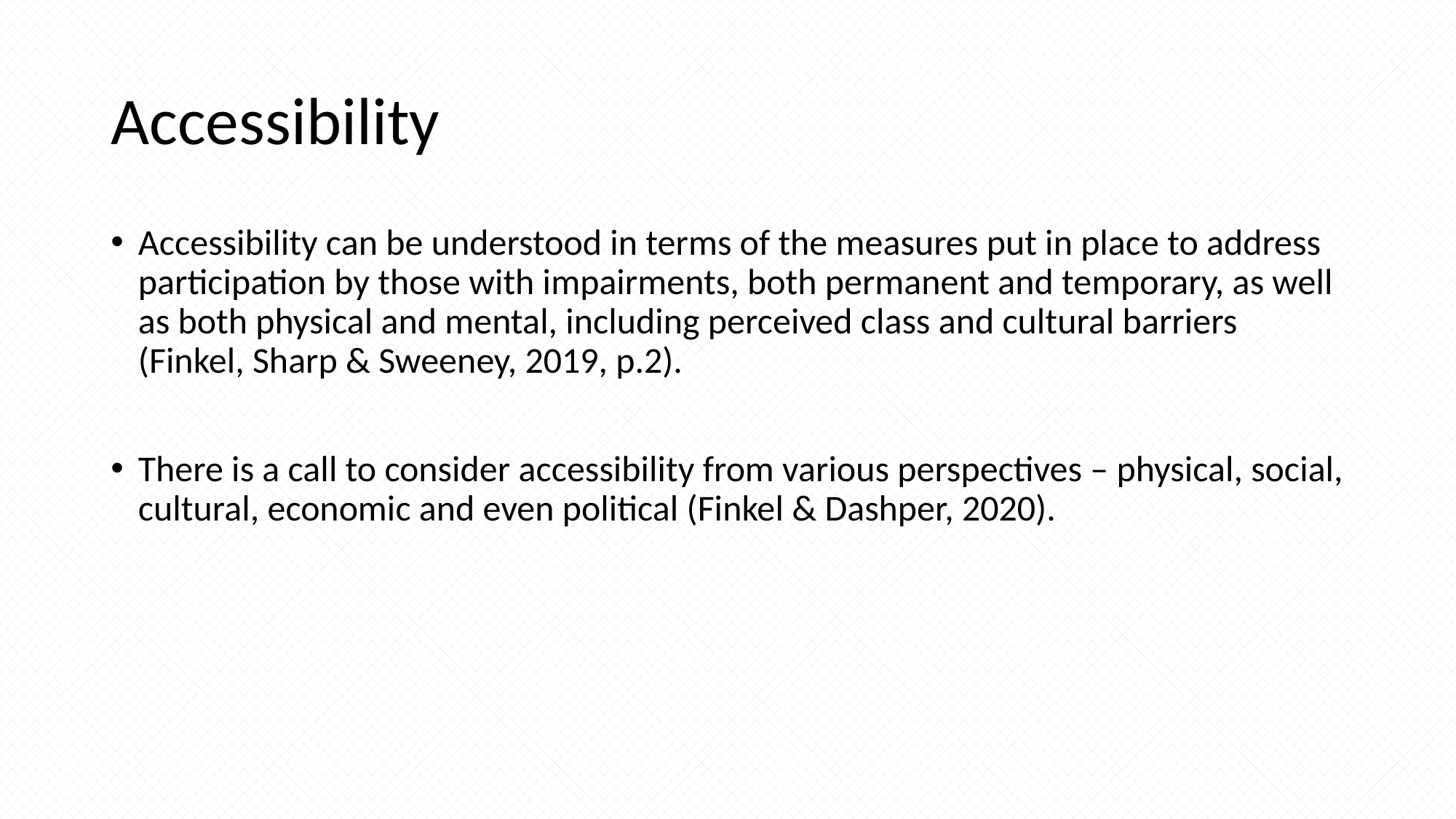

# Accessibility
Accessibility can be understood in terms of the measures put in place to address participation by those with impairments, both permanent and temporary, as well as both physical and mental, including perceived class and cultural barriers (Finkel, Sharp & Sweeney, 2019, p.2).

There is a call to consider accessibility from various perspectives – physical, social, cultural, economic and even political (Finkel & Dashper, 2020).